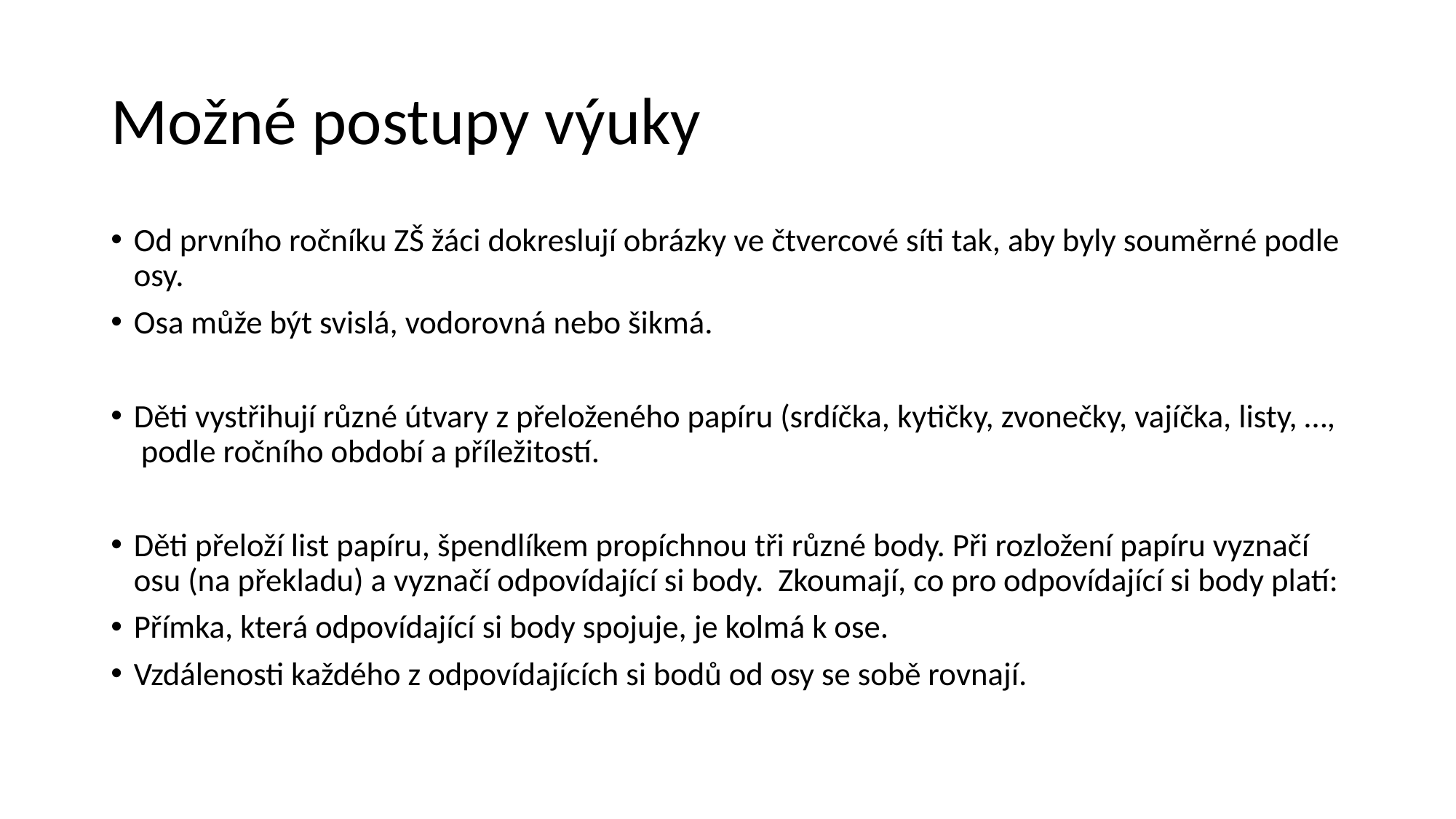

# Možné postupy výuky
Od prvního ročníku ZŠ žáci dokreslují obrázky ve čtvercové síti tak, aby byly souměrné podle osy.
Osa může být svislá, vodorovná nebo šikmá.

Děti vystřihují různé útvary z přeloženého papíru (srdíčka, kytičky, zvonečky, vajíčka, listy, …,  podle ročního období a příležitostí.

Děti přeloží list papíru, špendlíkem propíchnou tři různé body. Při rozložení papíru vyznačí osu (na překladu) a vyznačí odpovídající si body.  Zkoumají, co pro odpovídající si body platí:
Přímka, která odpovídající si body spojuje, je kolmá k ose.
Vzdálenosti každého z odpovídajících si bodů od osy se sobě rovnají.